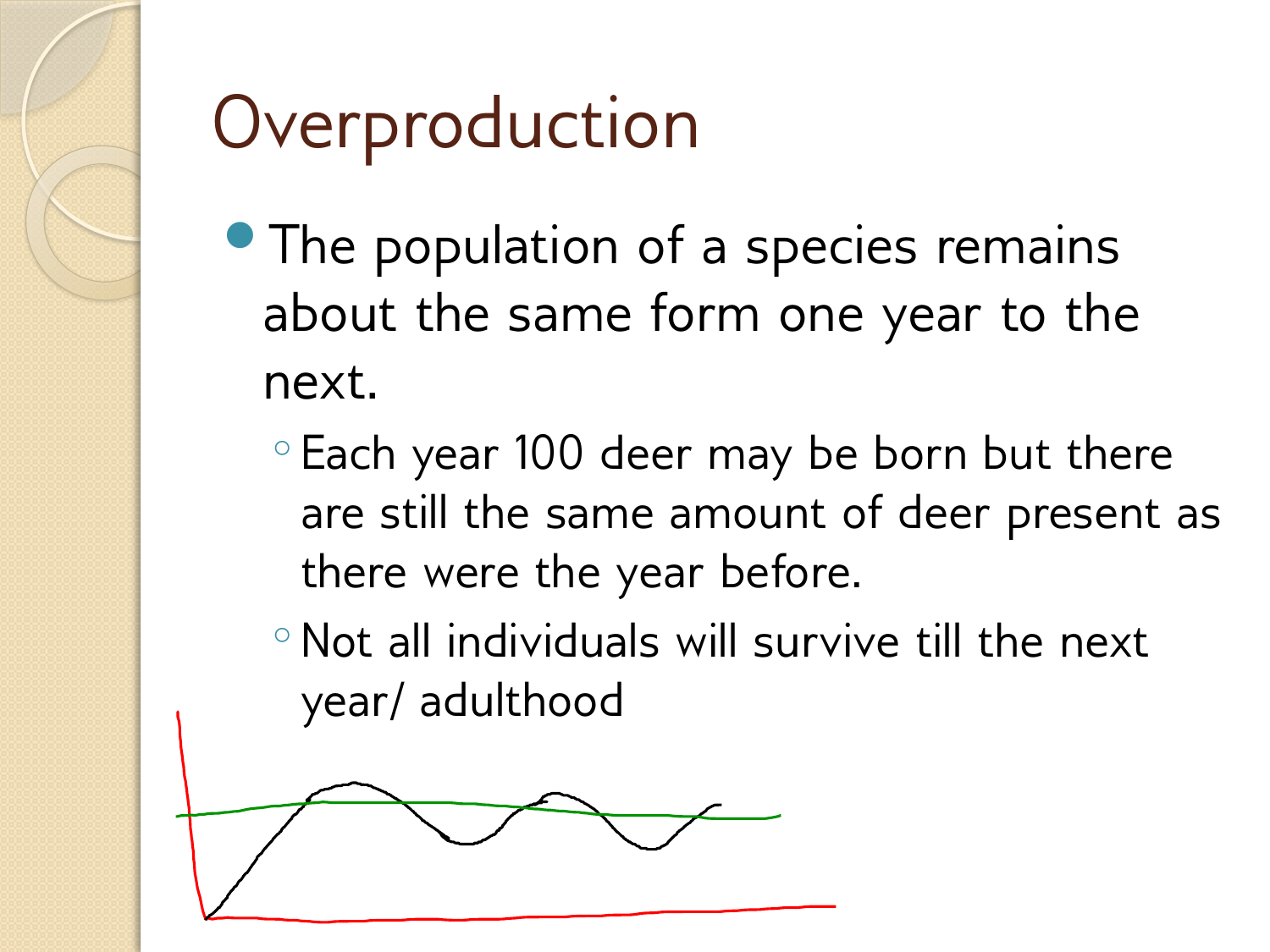

# Overproduction
The population of a species remains about the same form one year to the next.
Each year 100 deer may be born but there are still the same amount of deer present as there were the year before.
Not all individuals will survive till the next year/ adulthood